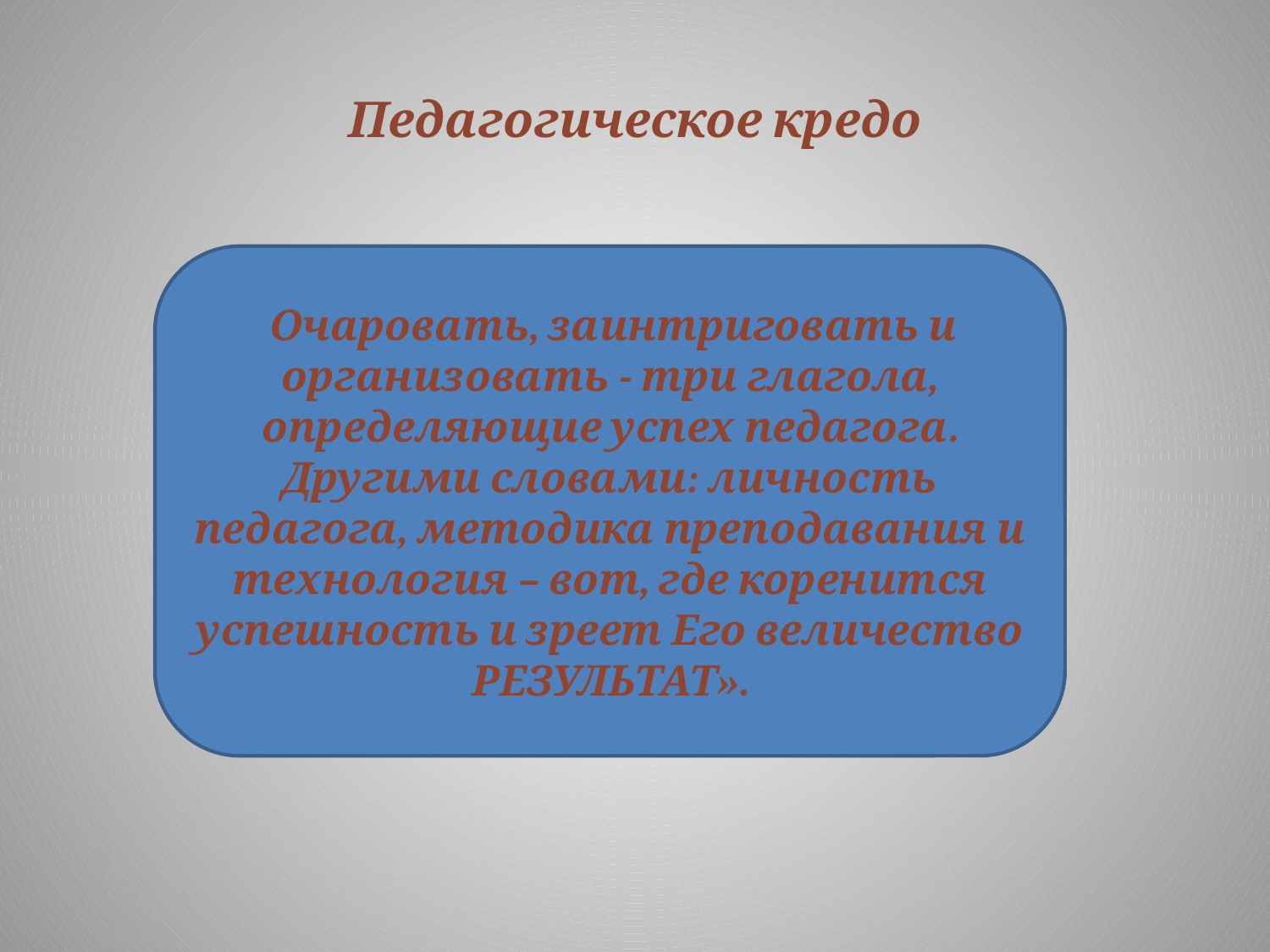

# Педагогическое кредо

 Очаровать, заинтриговать и организовать - три глагола, определяющие успех педагога. Другими словами: личность педагога, методика преподавания и технология – вот, где коренится успешность и зреет Его величество РЕЗУЛЬТАТ».